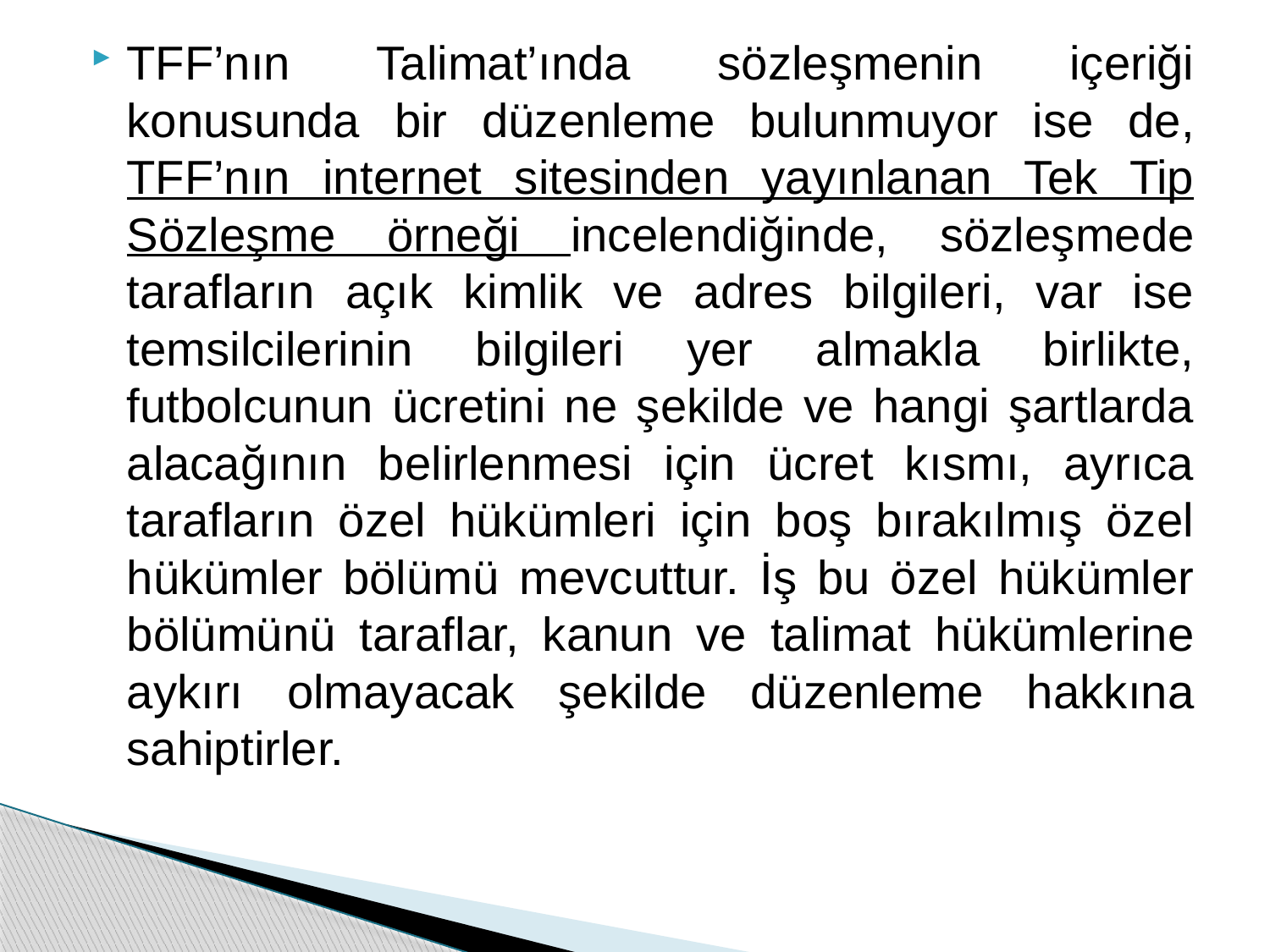

TFF’nın Talimat’ında sözleşmenin içeriği konusunda bir düzenleme bulunmuyor ise de, TFF’nın internet sitesinden yayınlanan Tek Tip Sözleşme örneği incelendiğinde, sözleşmede tarafların açık kimlik ve adres bilgileri, var ise temsilcilerinin bilgileri yer almakla birlikte, futbolcunun ücretini ne şekilde ve hangi şartlarda alacağının belirlenmesi için ücret kısmı, ayrıca tarafların özel hükümleri için boş bırakılmış özel hükümler bölümü mevcuttur. İş bu özel hükümler bölümünü taraflar, kanun ve talimat hükümlerine aykırı olmayacak şekilde düzenleme hakkına sahiptirler.